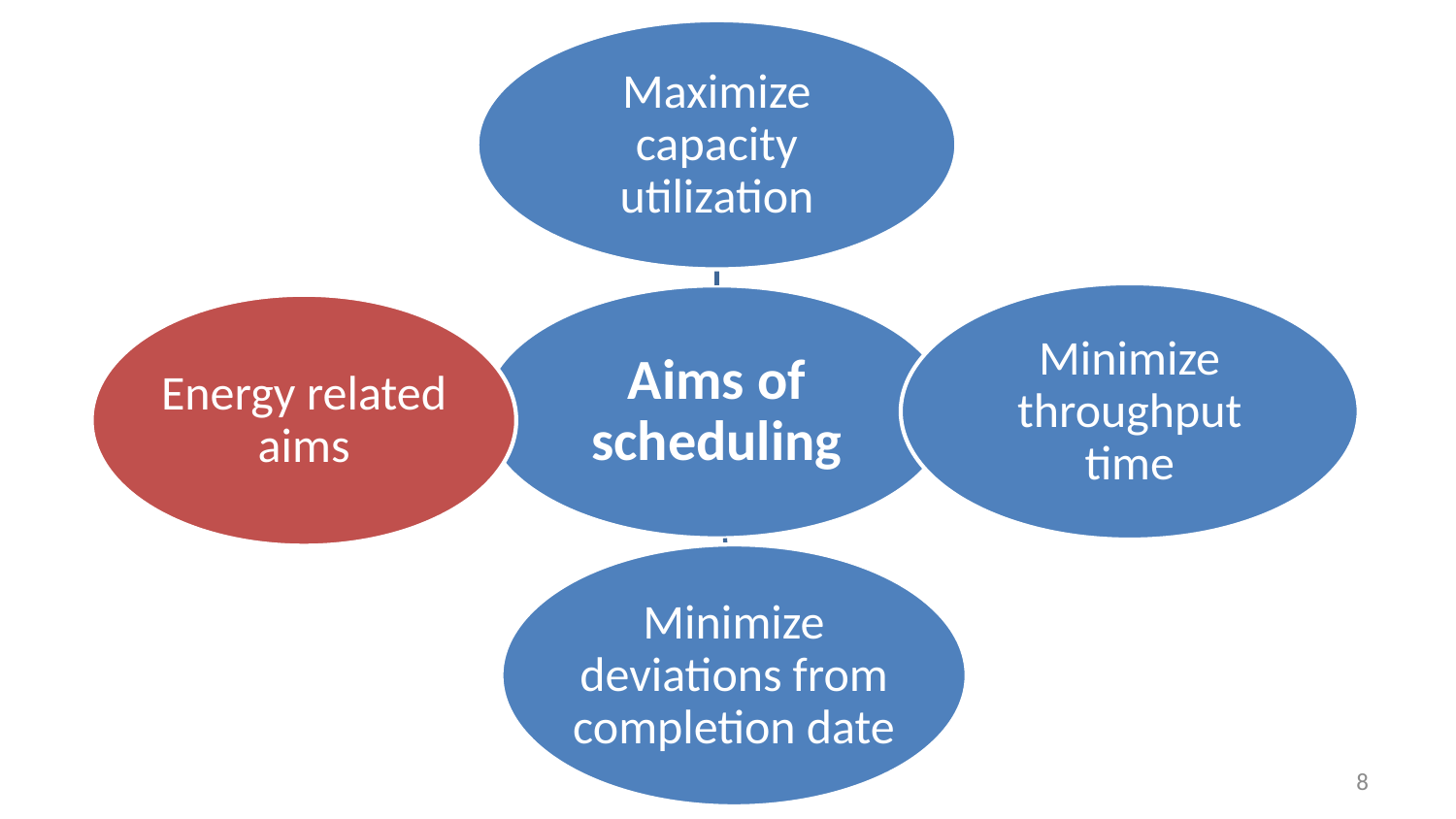

Aims of scheduling

Maximize capacity utilization

Minimize throughput time

Minimize deviations from completion date

Energy related aims
8